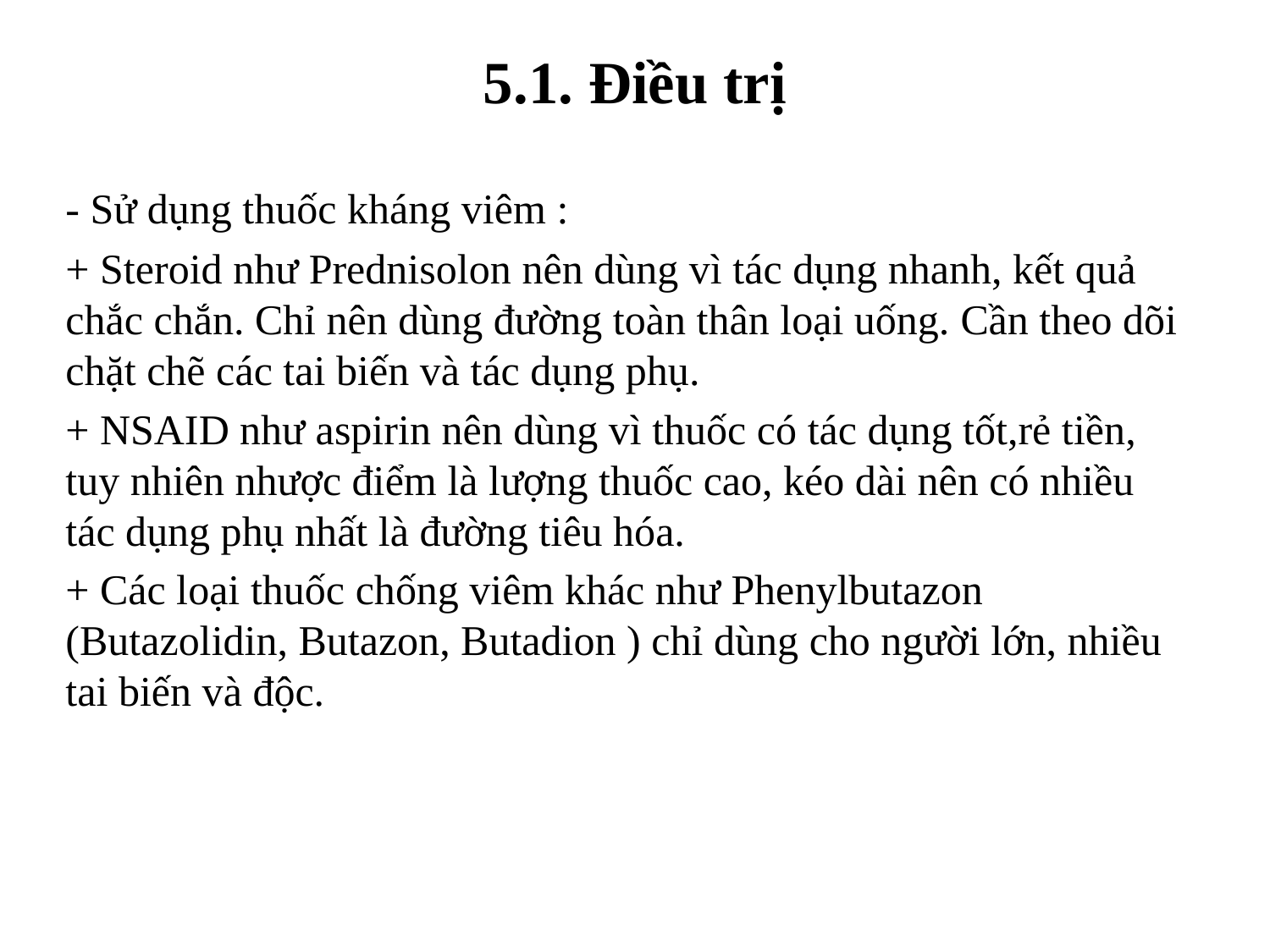

# 5.1. Điều trị

- Sử dụng thuốc kháng viêm :
+ Steroid như Prednisolon nên dùng vì tác dụng nhanh, kết quả chắc chắn. Chỉ nên dùng đường toàn thân loại uống. Cần theo dõi chặt chẽ các tai biến và tác dụng phụ.
+ NSAID như aspirin nên dùng vì thuốc có tác dụng tốt,rẻ tiền, tuy nhiên nhược điểm là lượng thuốc cao, kéo dài nên có nhiều tác dụng phụ nhất là đường tiêu hóa.
+ Các loại thuốc chống viêm khác như Phenylbutazon (Butazolidin, Butazon, Butadion ) chỉ dùng cho người lớn, nhiều tai biến và độc.